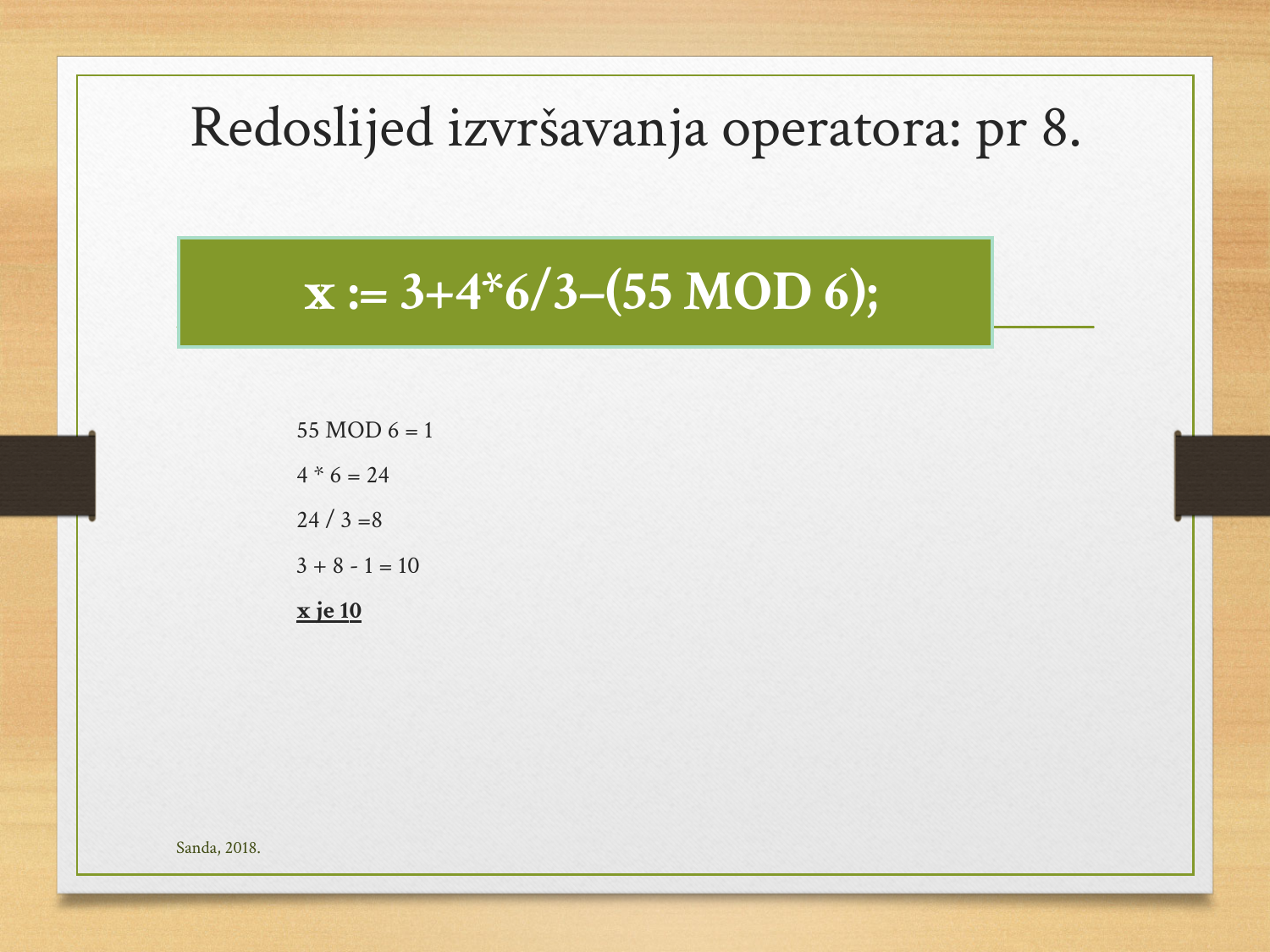

# Redoslijed izvršavanja operatora: pr 8.
| x := 3+4\*6/3–(55 MOD 6); |
| --- |
55 MOD 6 = 1
4 * 6 = 24
24 / 3 =8
3 + 8 - 1 = 10
x je 10
Sanda, 2018.